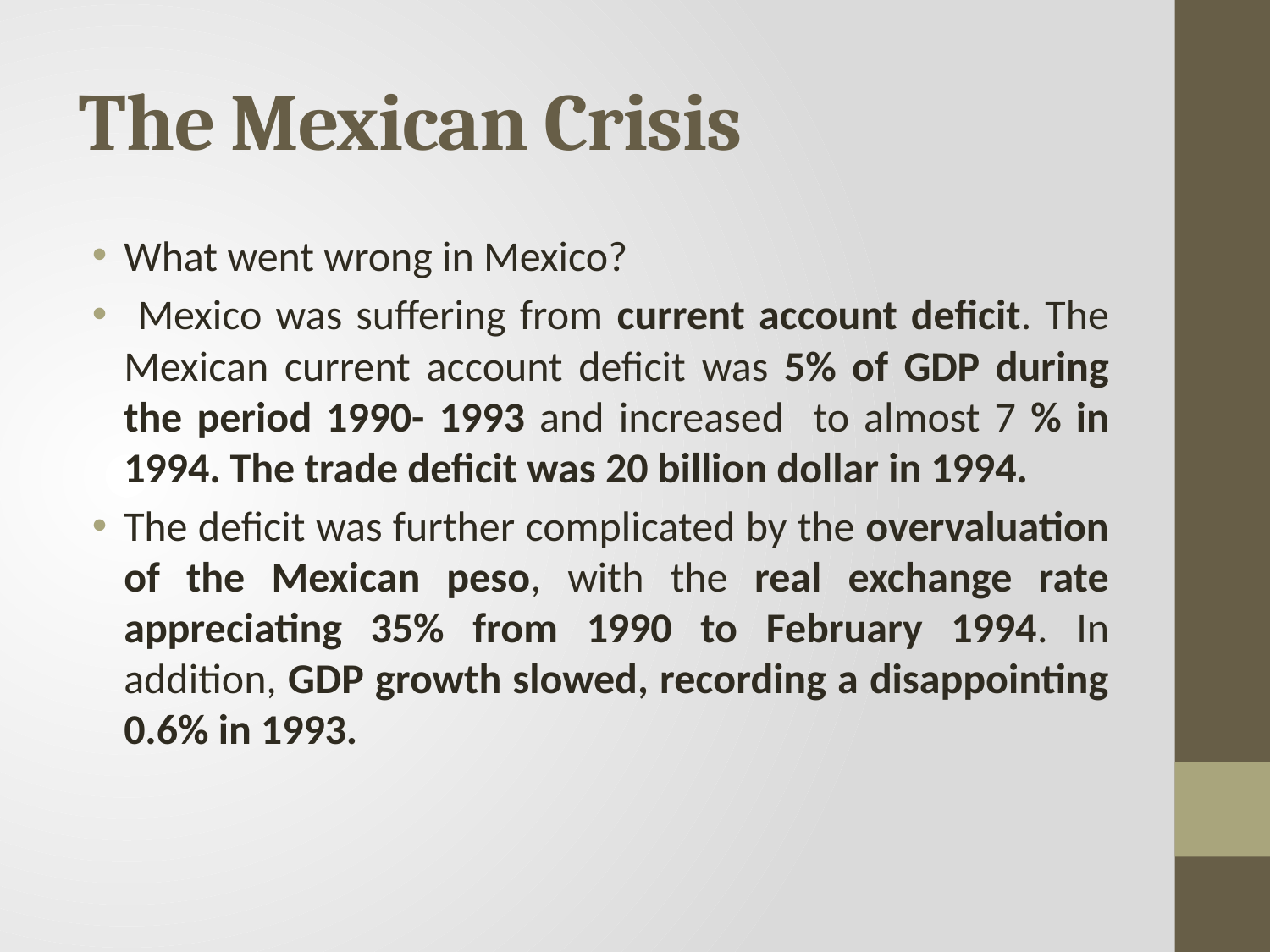

# The Mexican Crisis
What went wrong in Mexico?
 Mexico was suffering from current account deficit. The Mexican current account deficit was 5% of GDP during the period 1990- 1993 and increased  to almost 7 % in 1994. The trade deficit was 20 billion dollar in 1994.
The deficit was further complicated by the overvaluation of the Mexican peso, with the real exchange rate appreciating 35% from 1990 to February 1994. In addition, GDP growth slowed, recording a disappointing 0.6% in 1993.